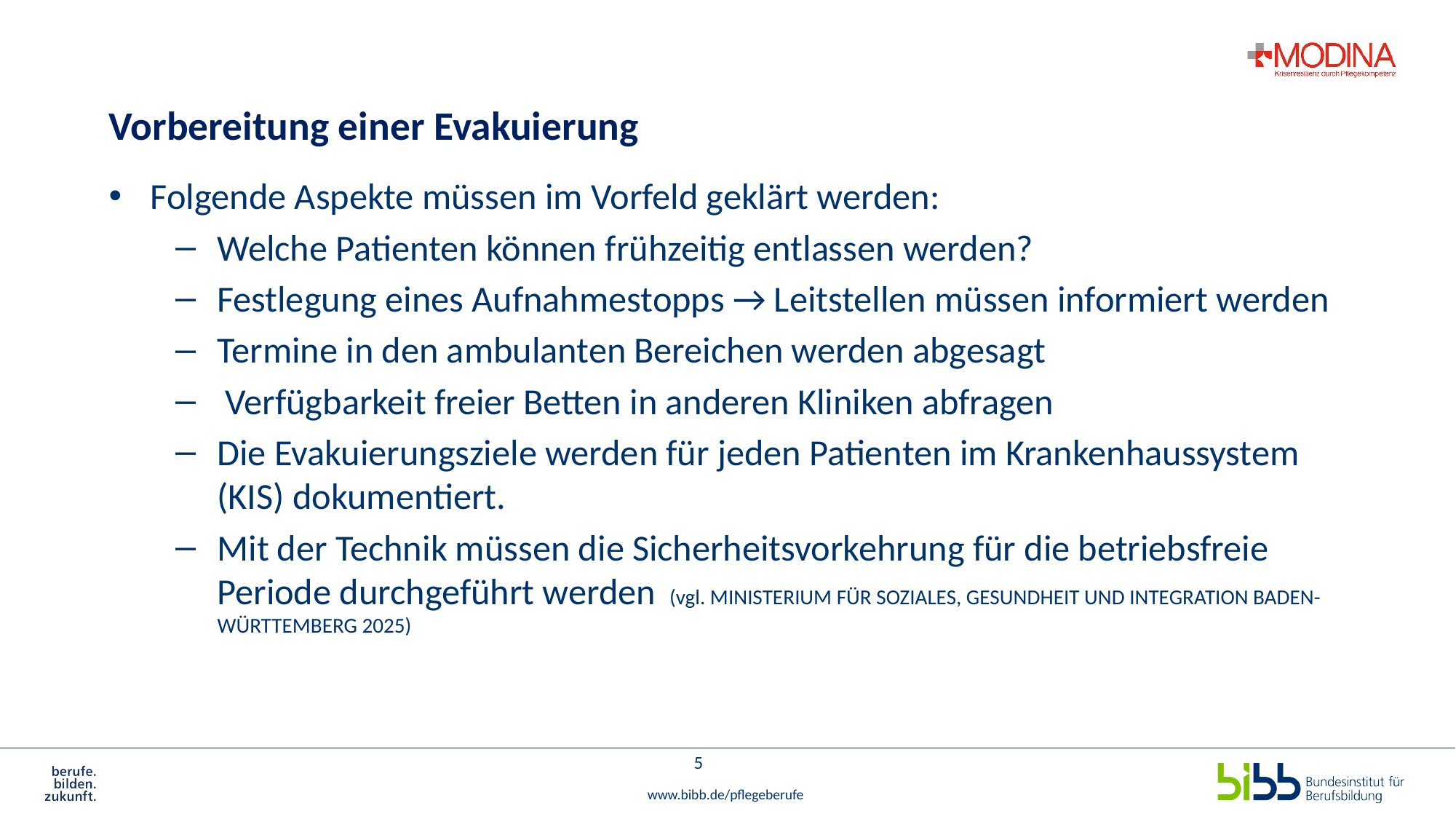

# Vorbereitung einer Evakuierung
Folgende Aspekte müssen im Vorfeld geklärt werden:
Welche Patienten können frühzeitig entlassen werden?
Festlegung eines Aufnahmestopps → Leitstellen müssen informiert werden
Termine in den ambulanten Bereichen werden abgesagt
 Verfügbarkeit freier Betten in anderen Kliniken abfragen
Die Evakuierungsziele werden für jeden Patienten im Krankenhaussystem (KIS) dokumentiert.
Mit der Technik müssen die Sicherheitsvorkehrung für die betriebsfreie Periode durchgeführt werden. (vgl. MINISTERIUM FÜR SOZIALES, GESUNDHEIT UND INTEGRATION BADEN-WÜRTTEMBERG 2025)